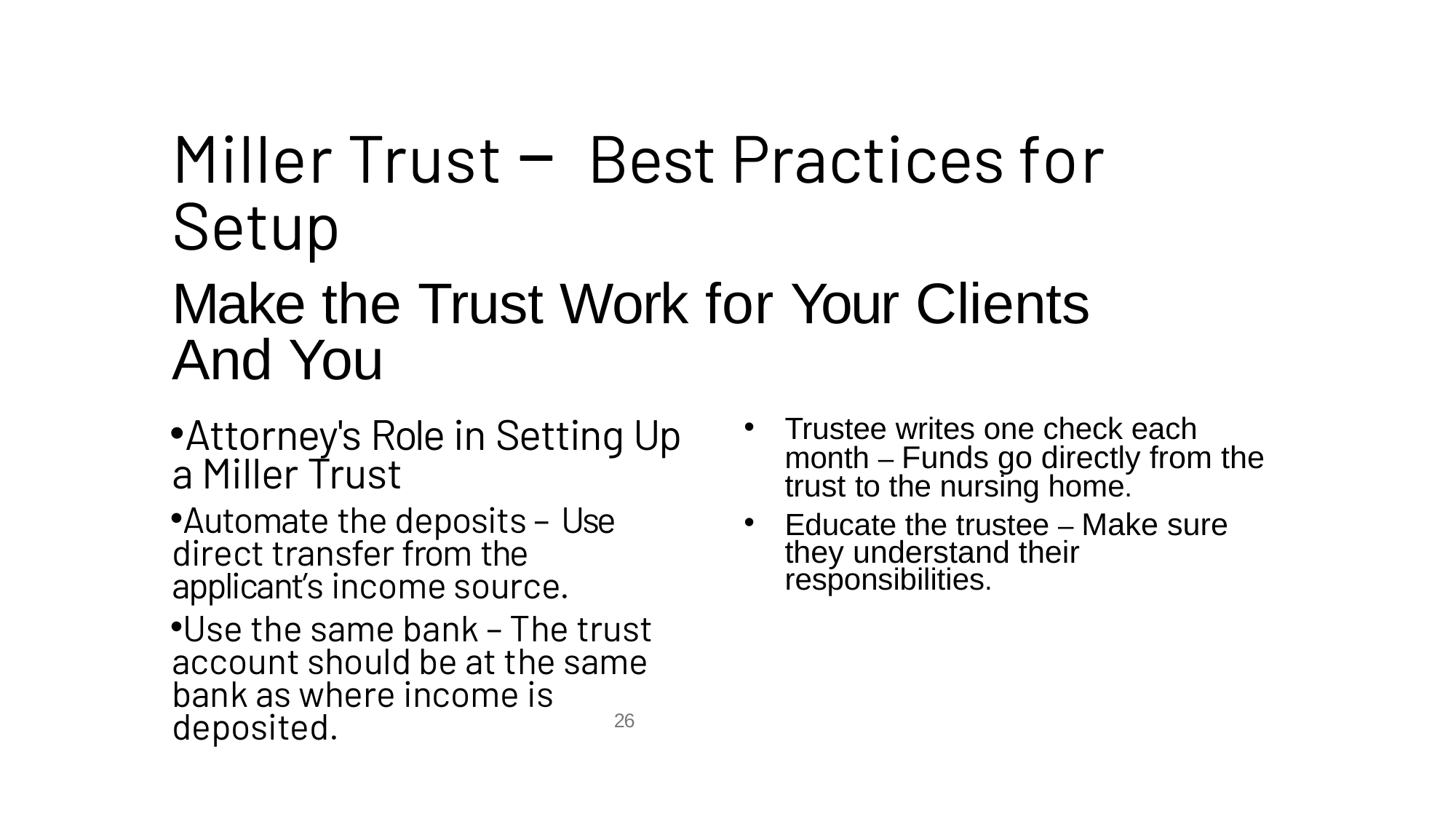

# Miller Trust – Best Practices for Setup
Make the Trust Work for Your Clients And You
Trustee writes one check each month – Funds go directly from the trust to the nursing home.
Educate the trustee – Make sure they understand their responsibilities.
Attorney's Role in Setting Up a Miller Trust
Automate the deposits – Use direct transfer from the applicantʼs income source.
Use the same bank – The trust account should be at the same bank as where income is deposited.
26